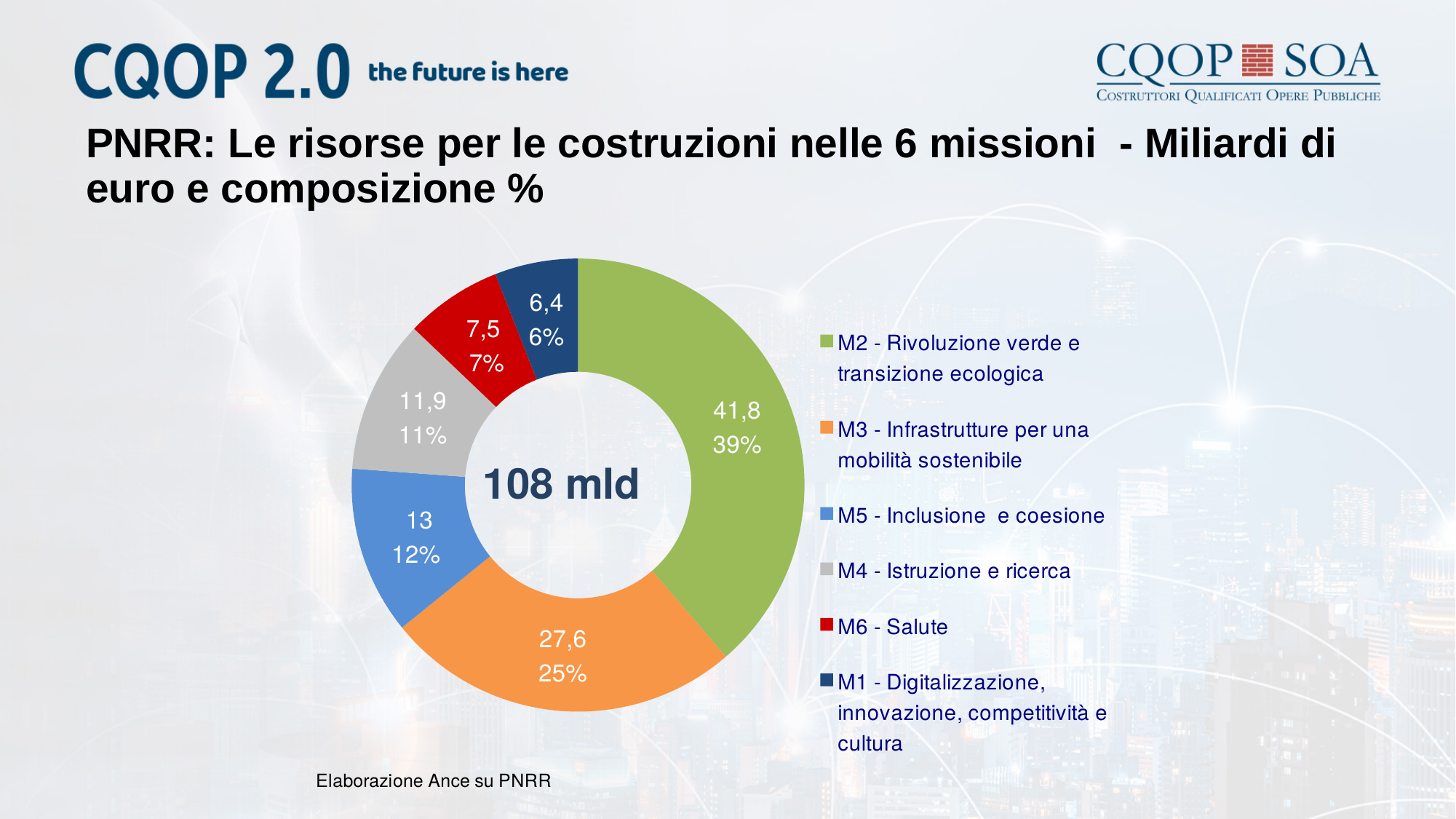

# PNRR: Le risorse per le costruzioni nelle 6 missioni  - Miliardi di euro e composizione %

### Chart

| Category |  |
|---|---|
| M2 - Rivoluzione verde e transizione ecologica | 41.83874899999999 |
| M3 - Infrastrutture per una mobilità sostenibile | 27.58973 |
| M5 - Inclusione  e coesione | 12.9637 |
| M4 - Istruzione e ricerca | 11.86 |
| M6 - Salute | 7.498 |
| M1 - Digitalizzazione, innovazione, competitività e cultura | 6.438 |